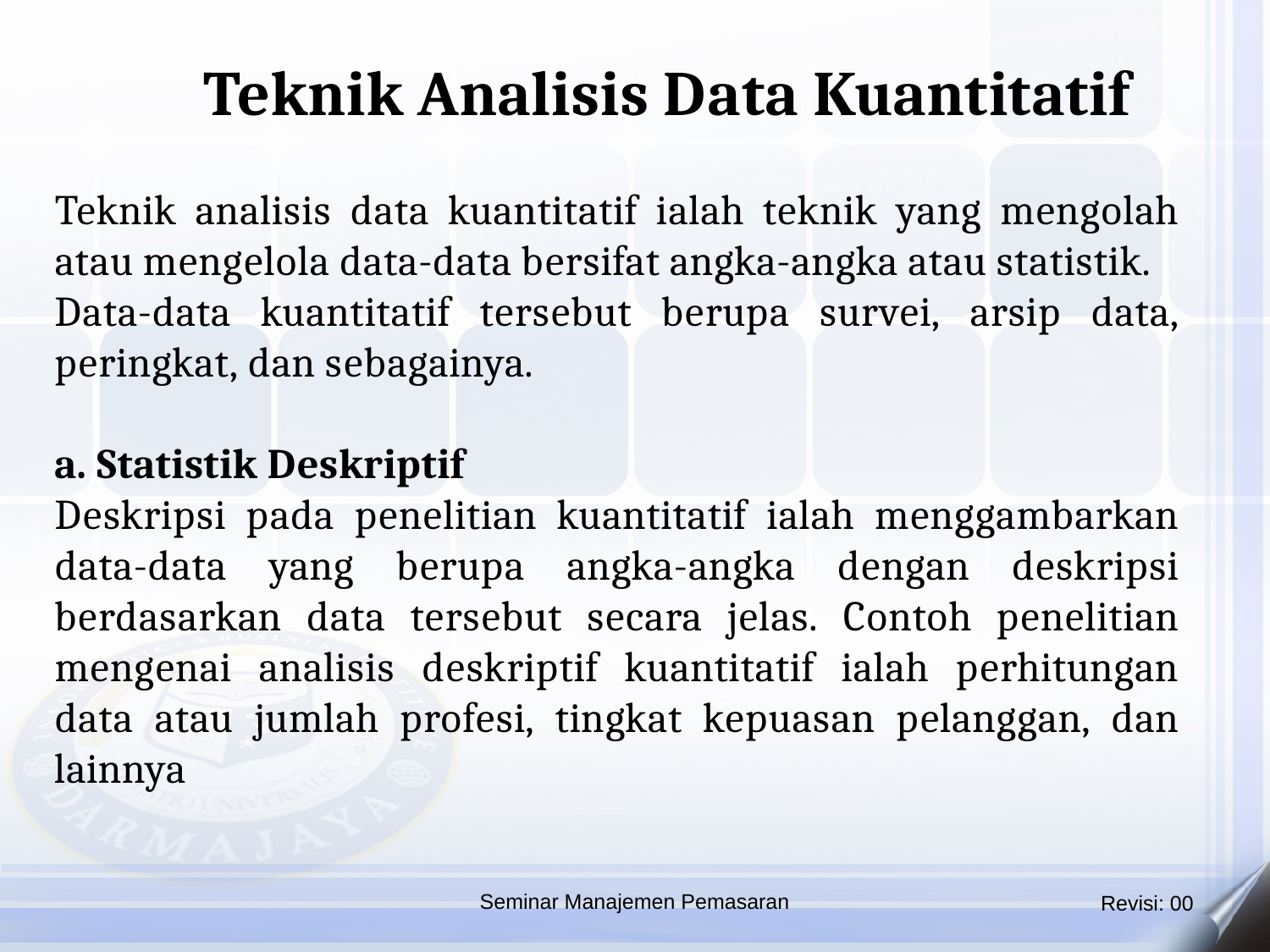

Teknik Analisis Data Kuantitatif
Teknik analisis data kuantitatif ialah teknik yang mengolah atau mengelola data-data bersifat angka-angka atau statistik.
Data-data kuantitatif tersebut berupa survei, arsip data, peringkat, dan sebagainya.

a. Statistik Deskriptif
Deskripsi pada penelitian kuantitatif ialah menggambarkan data-data yang berupa angka-angka dengan deskripsi berdasarkan data tersebut secara jelas. Contoh penelitian mengenai analisis deskriptif kuantitatif ialah perhitungan data atau jumlah profesi, tingkat kepuasan pelanggan, dan lainnya
Seminar Manajemen Pemasaran